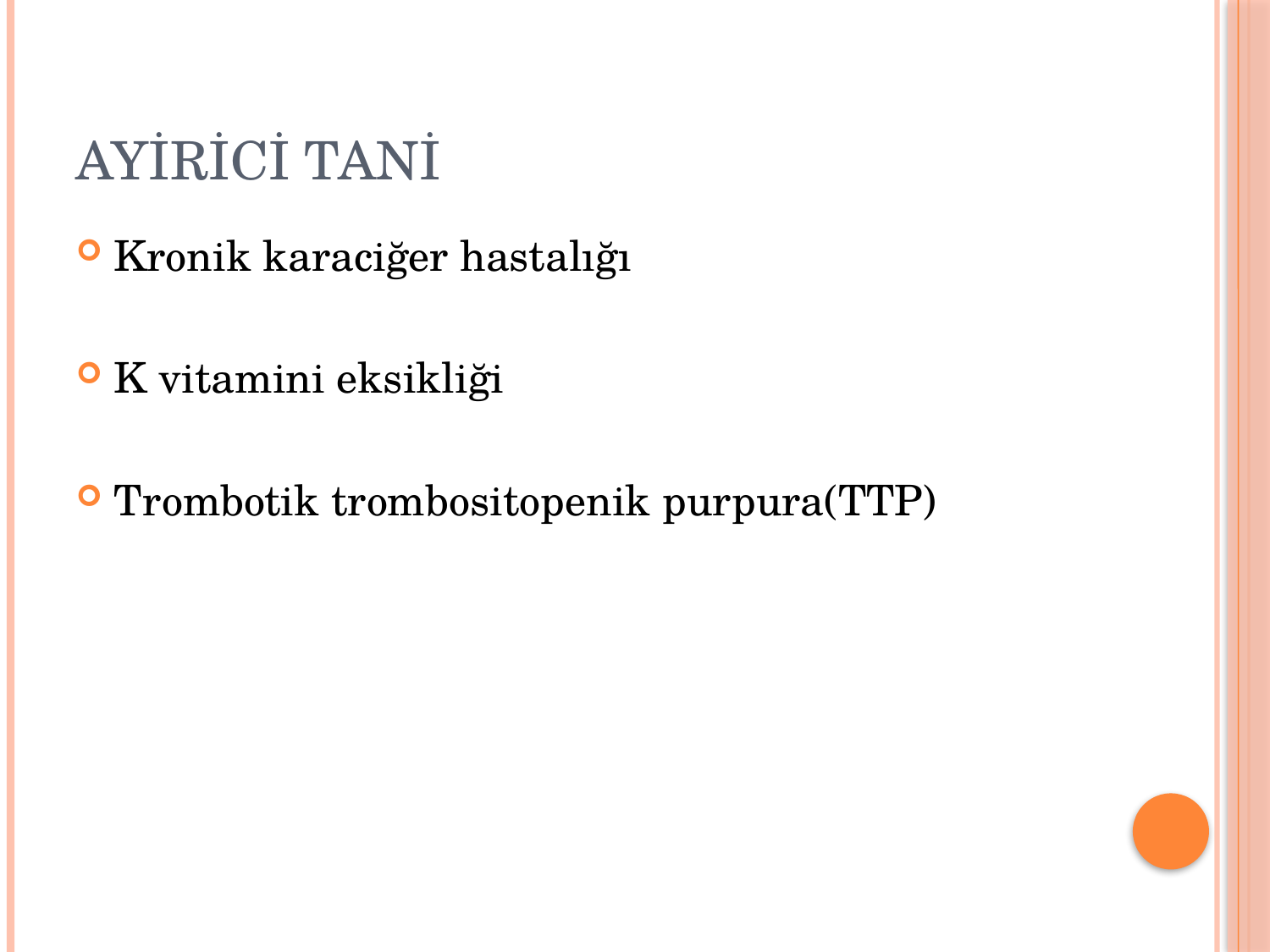

# Ayirici Tani
Kronik karaciğer hastalığı

K vitamini eksikliği

Trombotik trombositopenik purpura(TTP)